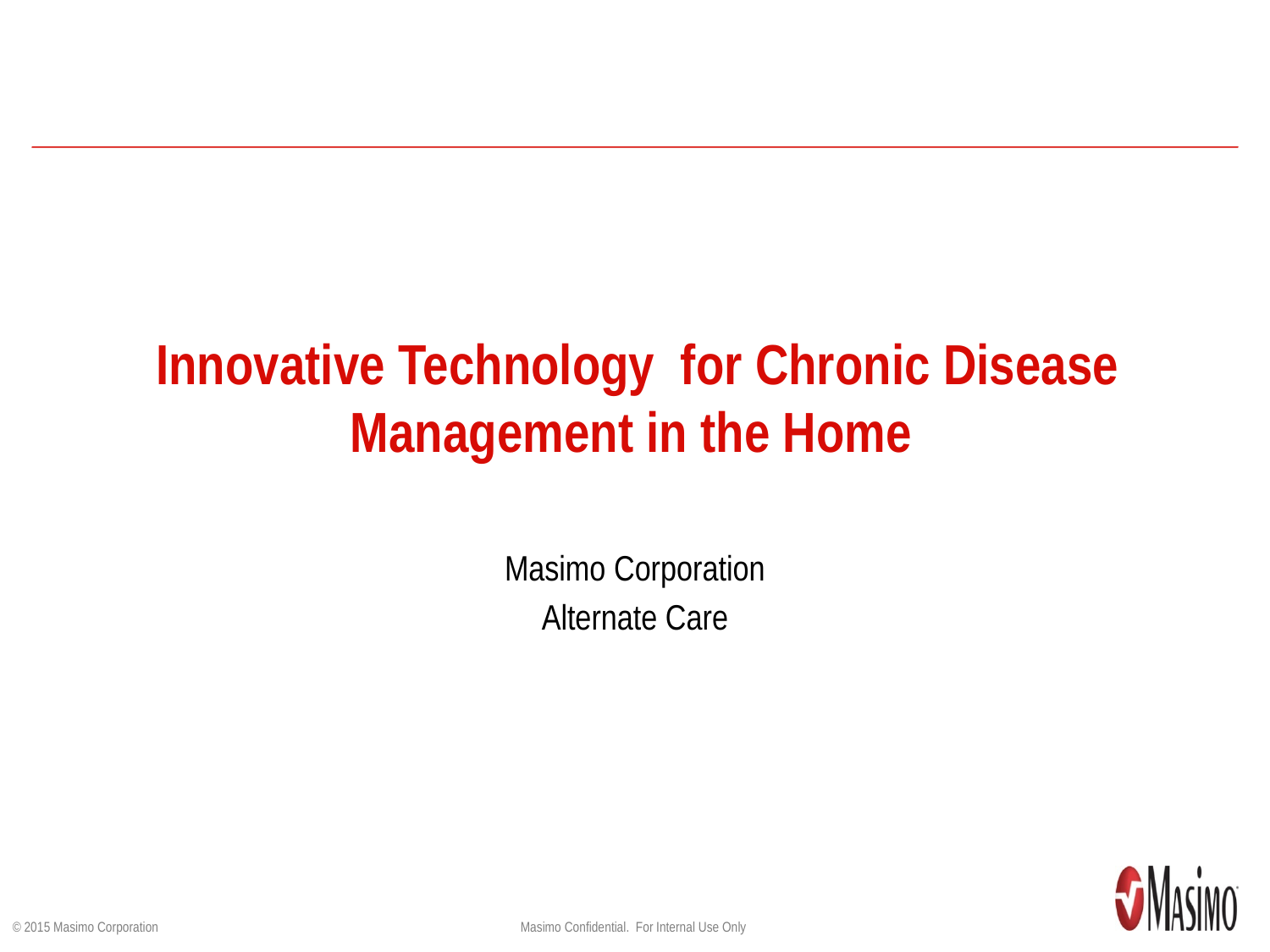

# Innovative Technology  for Chronic Disease Management in the Home
Masimo Corporation
Alternate Care